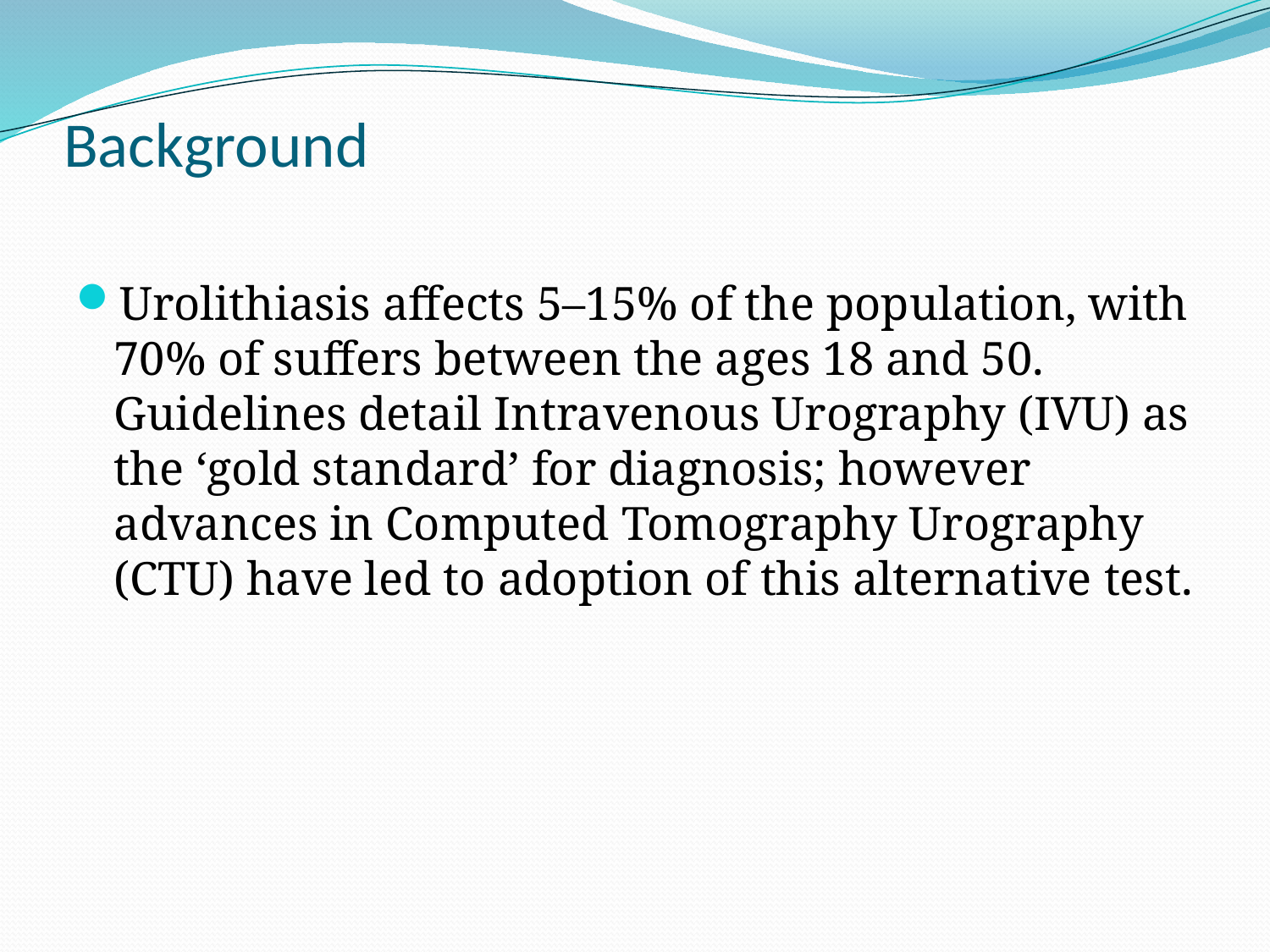

# Background
Urolithiasis affects 5–15% of the population, with 70% of suffers between the ages 18 and 50. Guidelines detail Intravenous Urography (IVU) as the ‘gold standard’ for diagnosis; however advances in Computed Tomography Urography (CTU) have led to adoption of this alternative test.